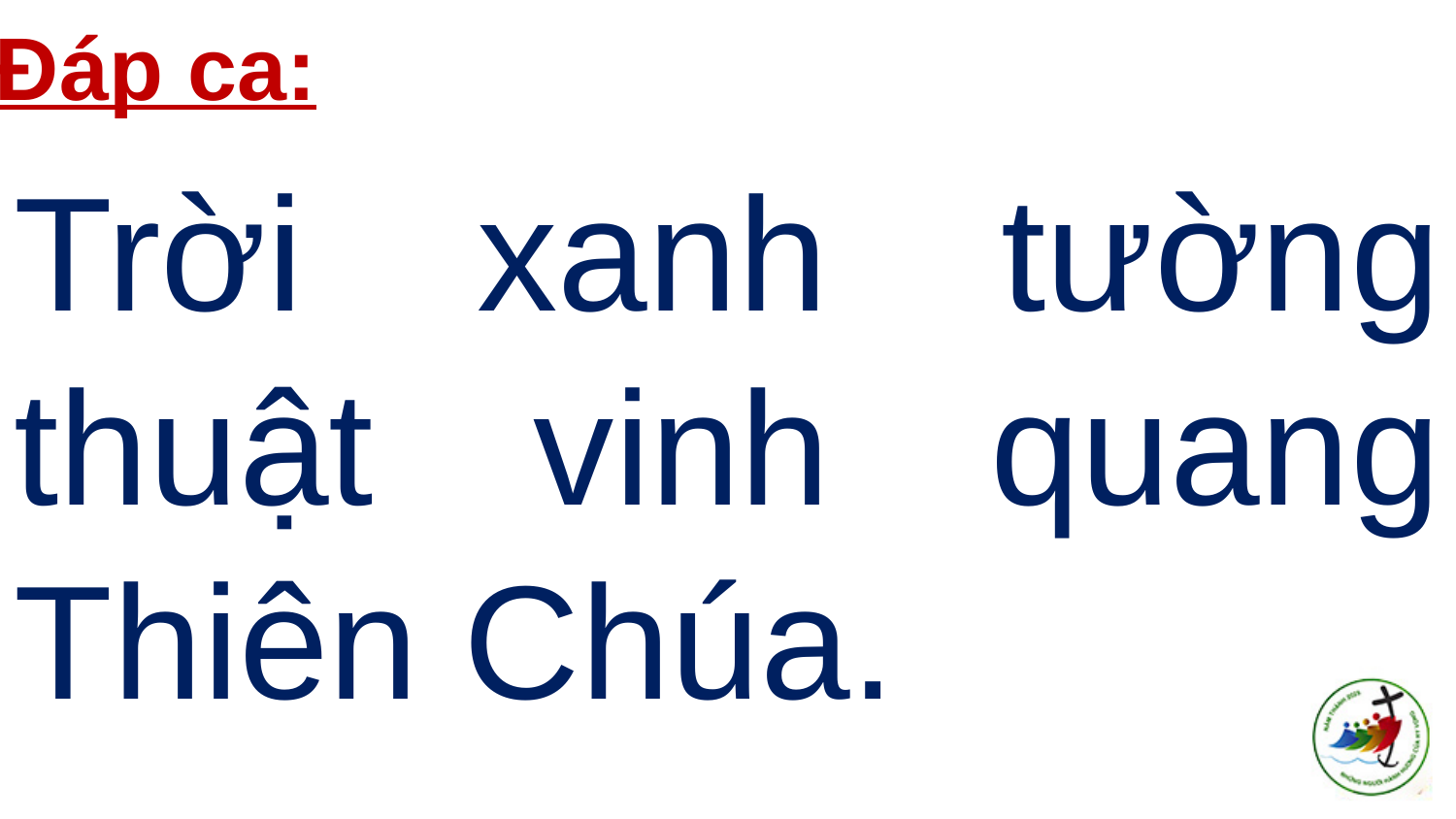

Đáp ca:
Trời xanh tường thuật vinh quang Thiên Chúa.